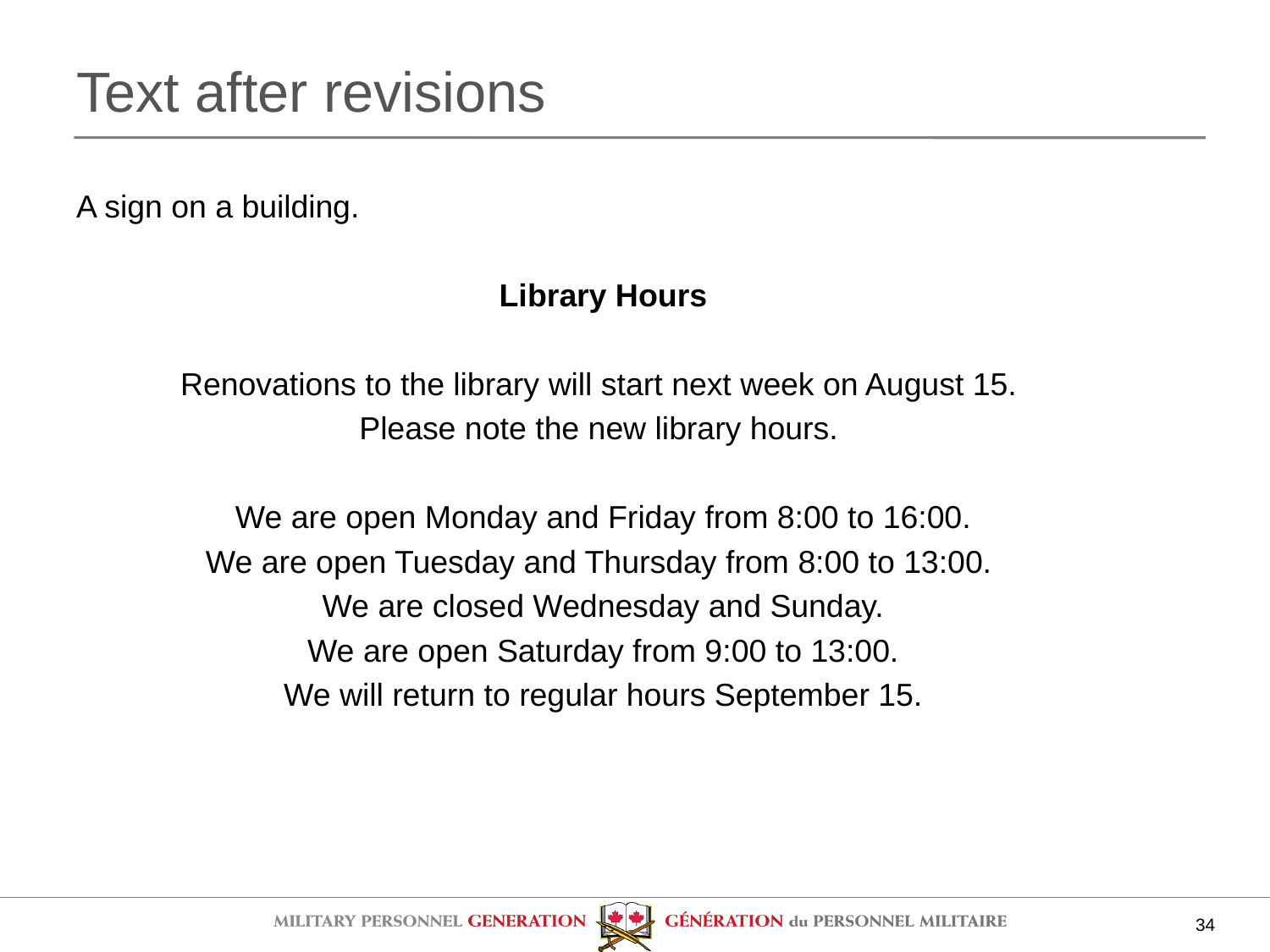

# Text after revisions
A sign on a building.

Library Hours

Renovations to the library will start next week on August 15.
Please note the new library hours.

We are open Monday and Friday from 8:00 to 16:00.
We are open Tuesday and Thursday from 8:00 to 13:00.
We are closed Wednesday and Sunday.
We are open Saturday from 9:00 to 13:00.
We will return to regular hours September 15.

34